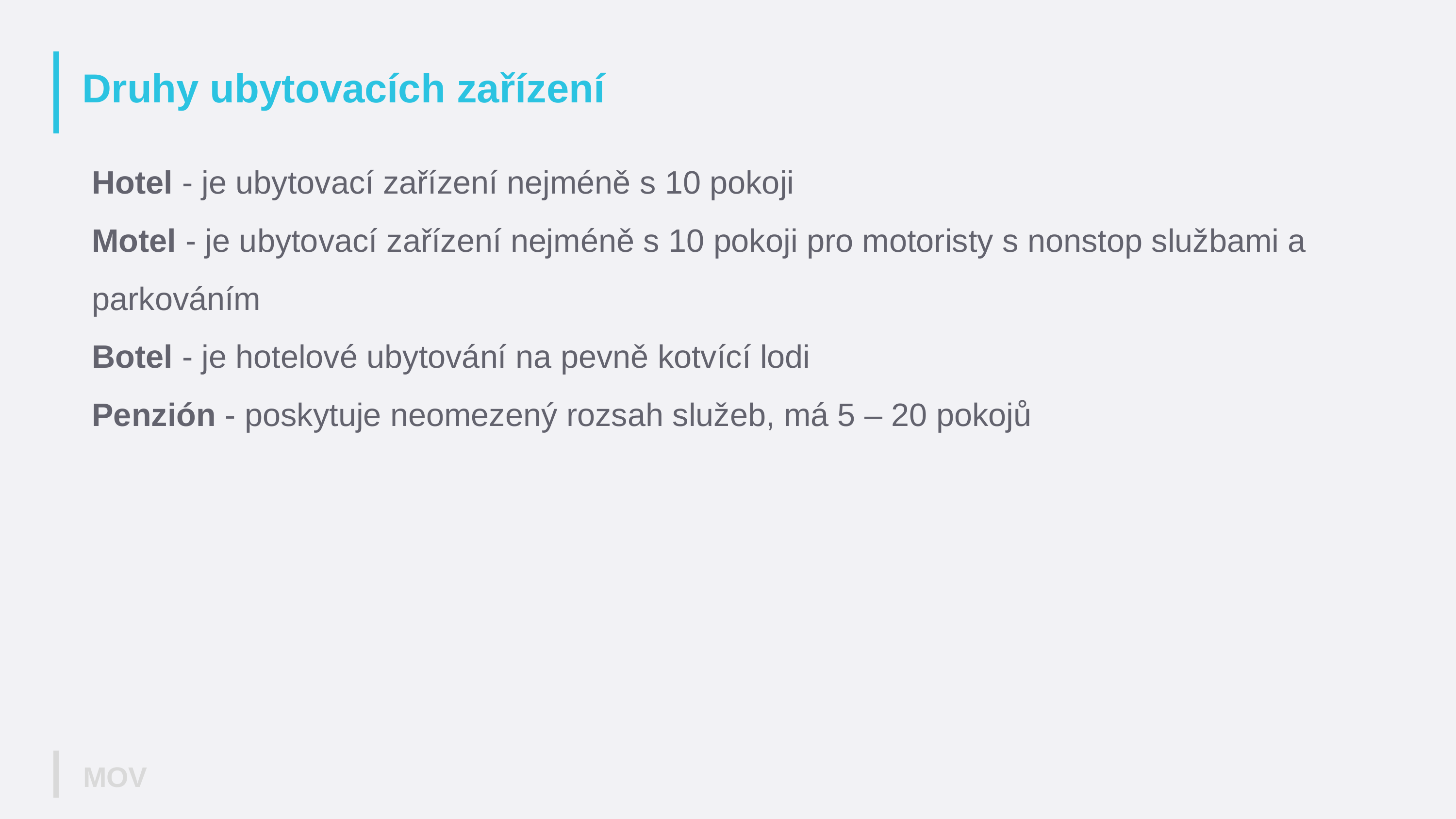

# Druhy ubytovacích zařízení
Hotel - je ubytovací zařízení nejméně s 10 pokoji
Motel - je ubytovací zařízení nejméně s 10 pokoji pro motoristy s nonstop službami a parkováním
Botel - je hotelové ubytování na pevně kotvící lodi
Penzión - poskytuje neomezený rozsah služeb, má 5 – 20 pokojů